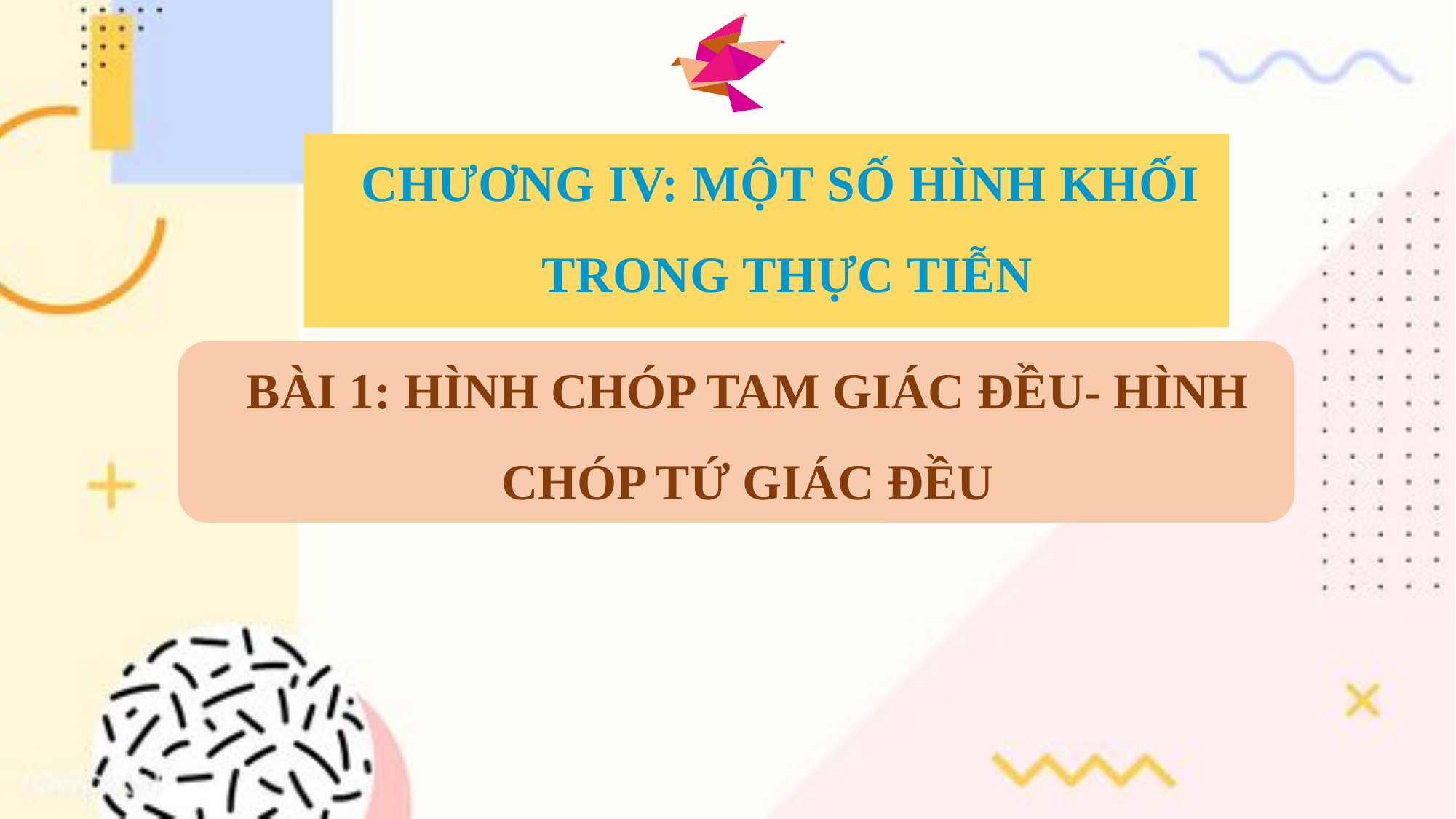

CHƯƠNG IV: MỘT SỐ HÌNH KHỐI
TRONG THỰC TIỄN

BÀI 1: HÌNH CHÓP TAM GIÁC ĐỀU- HÌNH CHÓP TỨ GIÁC ĐỀU